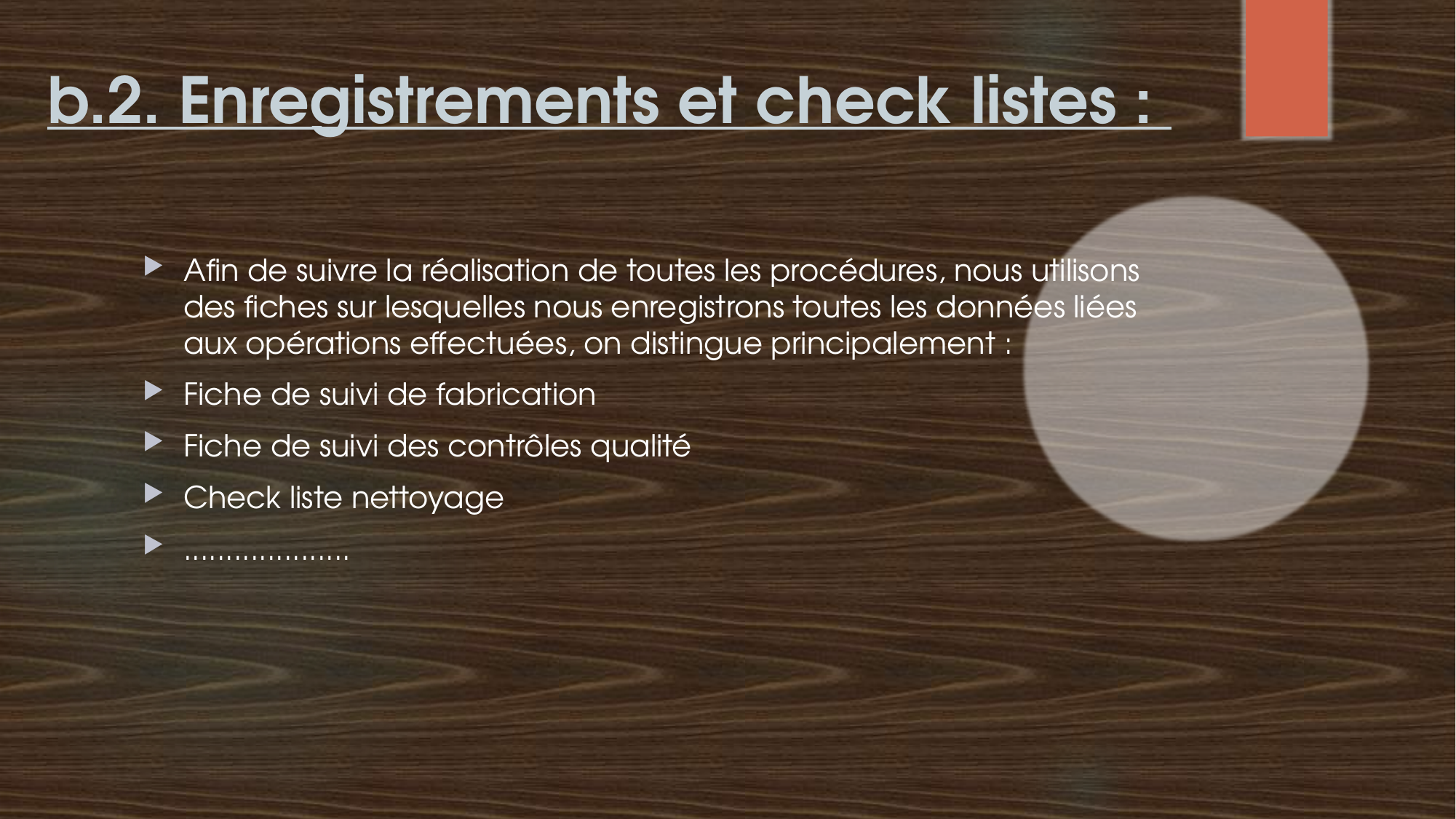

# b.2. Enregistrements et check listes :
Afin de suivre la réalisation de toutes les procédures, nous utilisons des fiches sur lesquelles nous enregistrons toutes les données liées aux opérations effectuées, on distingue principalement :
Fiche de suivi de fabrication
Fiche de suivi des contrôles qualité
Check liste nettoyage
....................